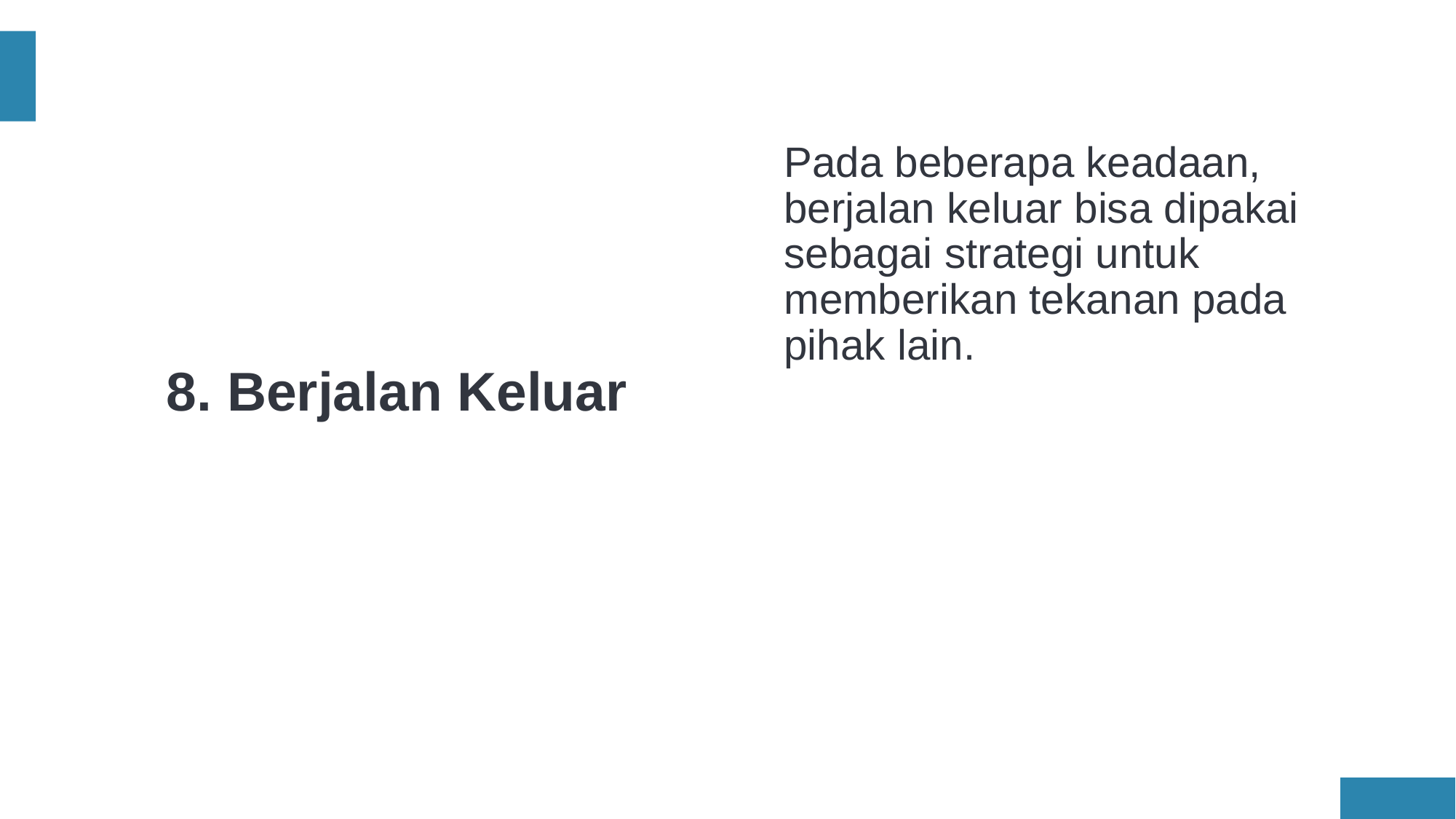

Pada beberapa keadaan, berjalan keluar bisa dipakai sebagai strategi untuk memberikan tekanan pada pihak lain.

# 8. Berjalan Keluar (Walking Out)